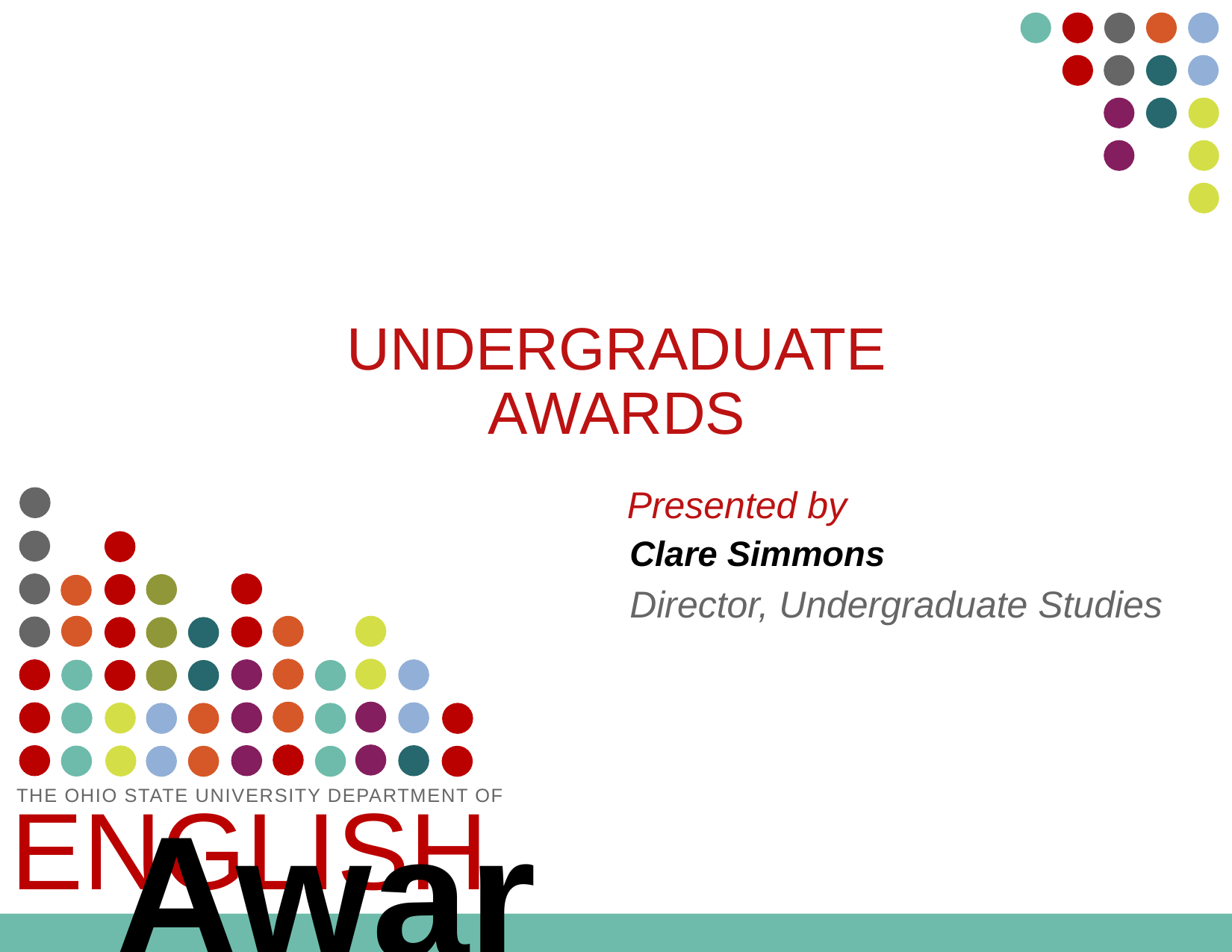

Undergraduate awards
Clare Simmons
Director, Undergraduate Studies